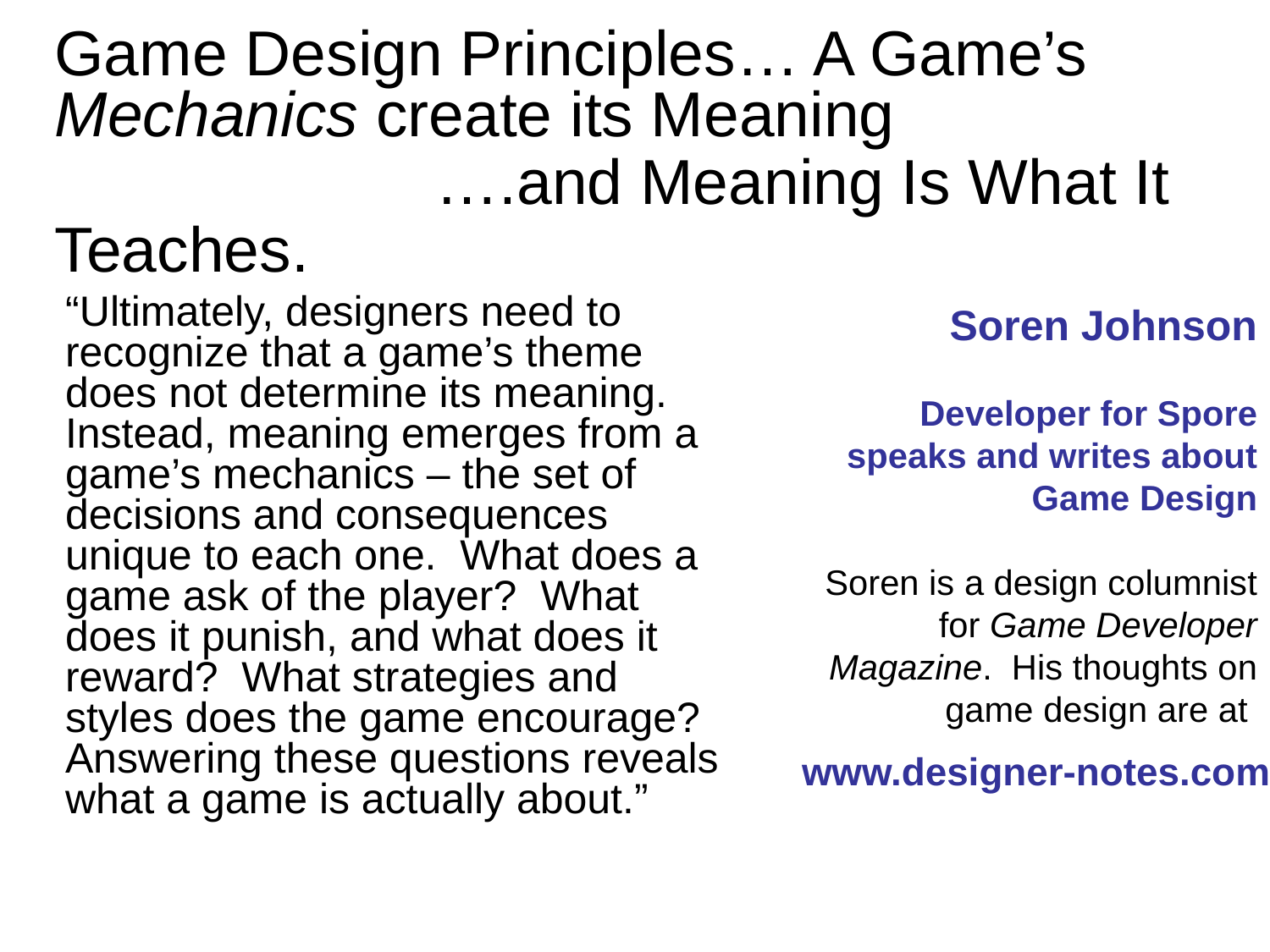

Game Design Principles… A Game’s Mechanics create its Meaning
			….and Meaning Is What It Teaches.
“Ultimately, designers need to recognize that a game’s theme does not determine its meaning. Instead, meaning emerges from a game’s mechanics – the set of decisions and consequences unique to each one.  What does a game ask of the player?  What does it punish, and what does it reward?  What strategies and styles does the game encourage?  Answering these questions reveals what a game is actually about.”
Soren Johnson

Developer for Spore speaks and writes about Game Design

Soren is a design columnist for Game Developer Magazine.  His thoughts on game design are at
www.designer-notes.com